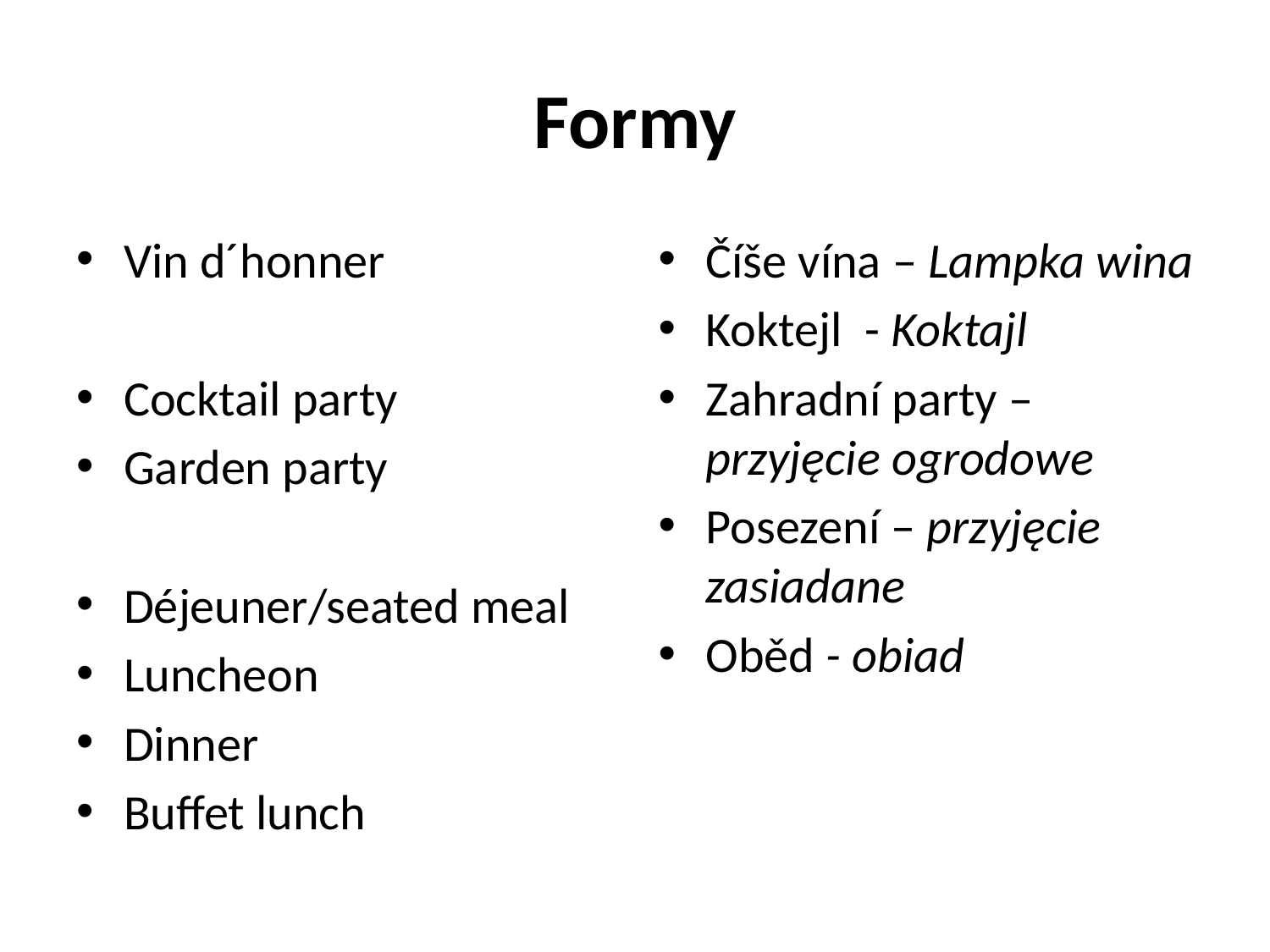

# Formy
Vin d´honner

Cocktail party
Garden party

Déjeuner/seated meal
Luncheon
Dinner
Buffet lunch
Číše vína – Lampka wina
Koktejl  - Koktajl
Zahradní party – przyjęcie ogrodowe
Posezení – przyjęcie zasiadane
Oběd - obiad